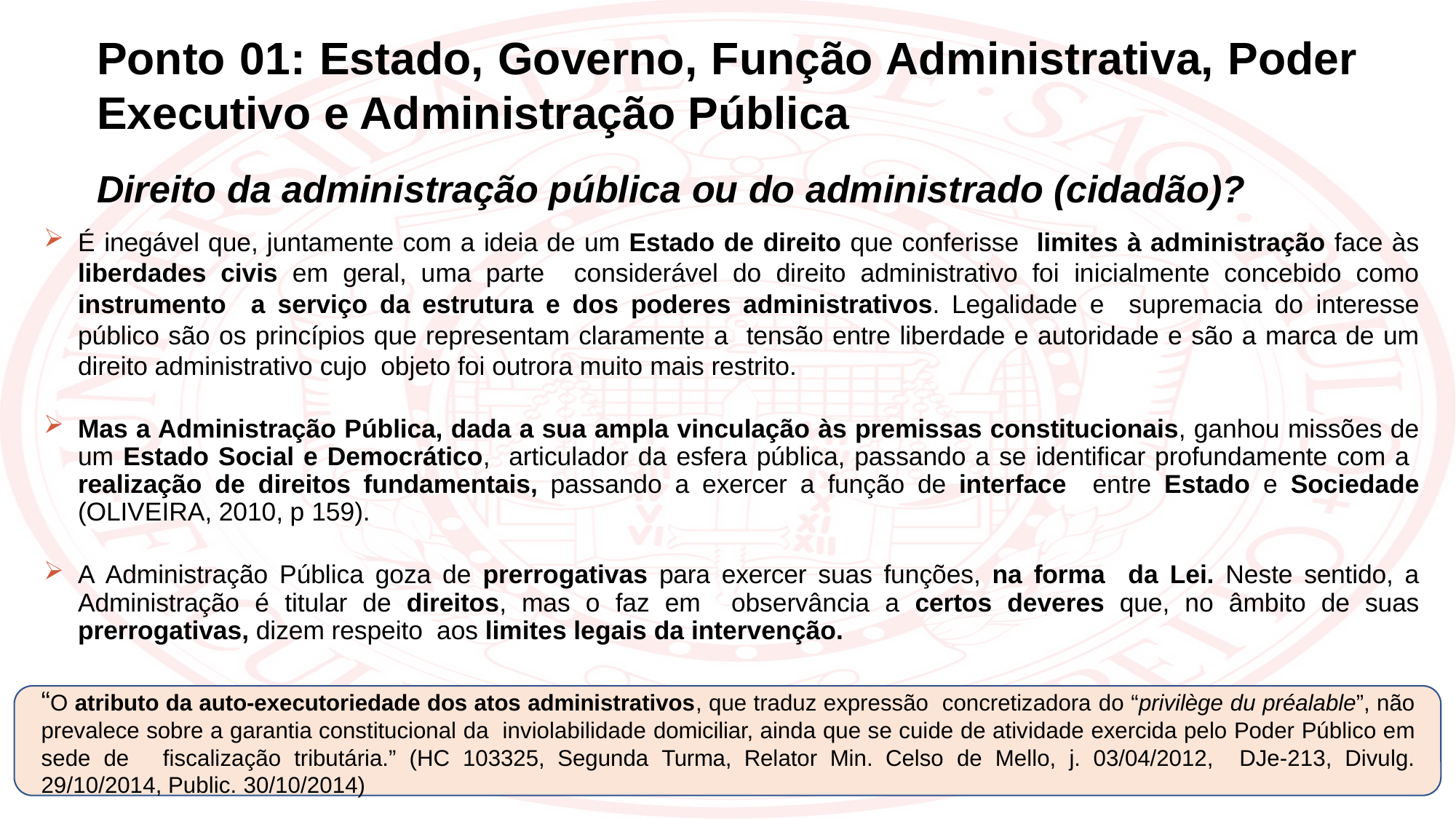

Ponto 01: Estado, Governo, Função Administrativa, Poder Executivo e Administração Pública

Direito da administração pública ou do administrado (cidadão)?
É inegável que, juntamente com a ideia de um Estado de direito que conferisse  limites à administração face às liberdades civis em geral, uma parte  considerável do direito administrativo foi inicialmente concebido como instrumento  a serviço da estrutura e dos poderes administrativos. Legalidade e  supremacia do interesse público são os princípios que representam claramente a  tensão entre liberdade e autoridade e são a marca de um direito administrativo cujo  objeto foi outrora muito mais restrito.

Mas a Administração Pública, dada a sua ampla vinculação às premissas constitucionais, ganhou missões de um Estado Social e Democrático,  articulador da esfera pública, passando a se identificar profundamente com a  realização de direitos fundamentais, passando a exercer a função de interface  entre Estado e Sociedade (OLIVEIRA, 2010, p 159).

A Administração Pública goza de prerrogativas para exercer suas funções, na forma  da Lei. Neste sentido, a Administração é titular de direitos, mas o faz em  observância a certos deveres que, no âmbito de suas prerrogativas, dizem respeito  aos limites legais da intervenção.

“O atributo da auto-executoriedade dos atos administrativos, que traduz expressão  concretizadora do “privilège du préalable”, não prevalece sobre a garantia constitucional da  inviolabilidade domiciliar, ainda que se cuide de atividade exercida pelo Poder Público em sede de  fiscalização tributária.” (HC 103325, Segunda Turma, Relator Min. Celso de Mello, j. 03/04/2012,  DJe-213, Divulg. 29/10/2014, Public. 30/10/2014)